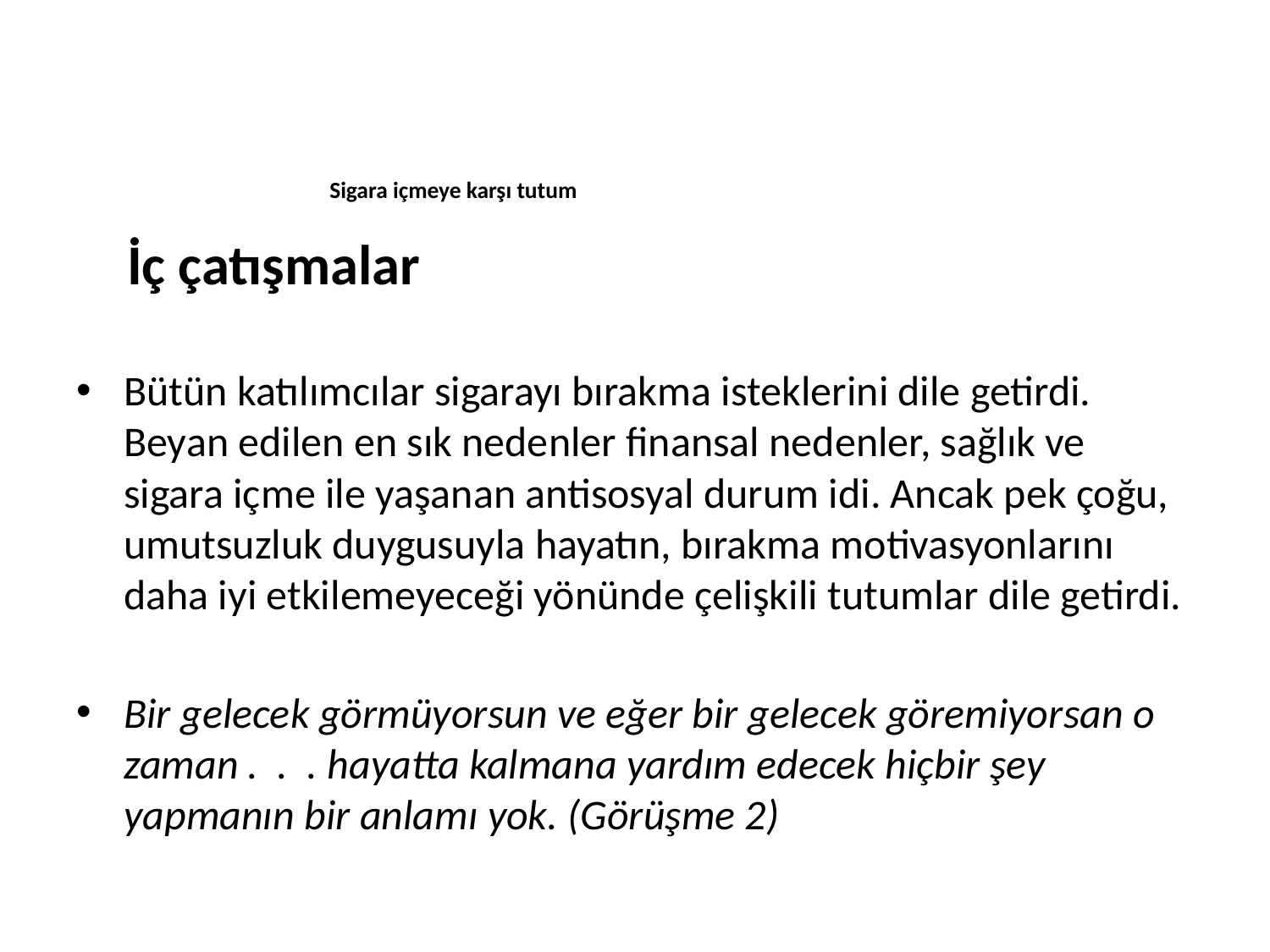

# Sigara içmeye karşı tutum
    İç çatışmalar

Bütün katılımcılar sigarayı bırakma isteklerini dile getirdi. Beyan edilen en sık nedenler finansal nedenler, sağlık ve sigara içme ile yaşanan antisosyal durum idi. Ancak pek çoğu, umutsuzluk duygusuyla hayatın, bırakma motivasyonlarını daha iyi etkilemeyeceği yönünde çelişkili tutumlar dile getirdi.

Bir gelecek görmüyorsun ve eğer bir gelecek göremiyorsan o zaman .  .  . hayatta kalmana yardım edecek hiçbir şey yapmanın bir anlamı yok. (Görüşme 2)